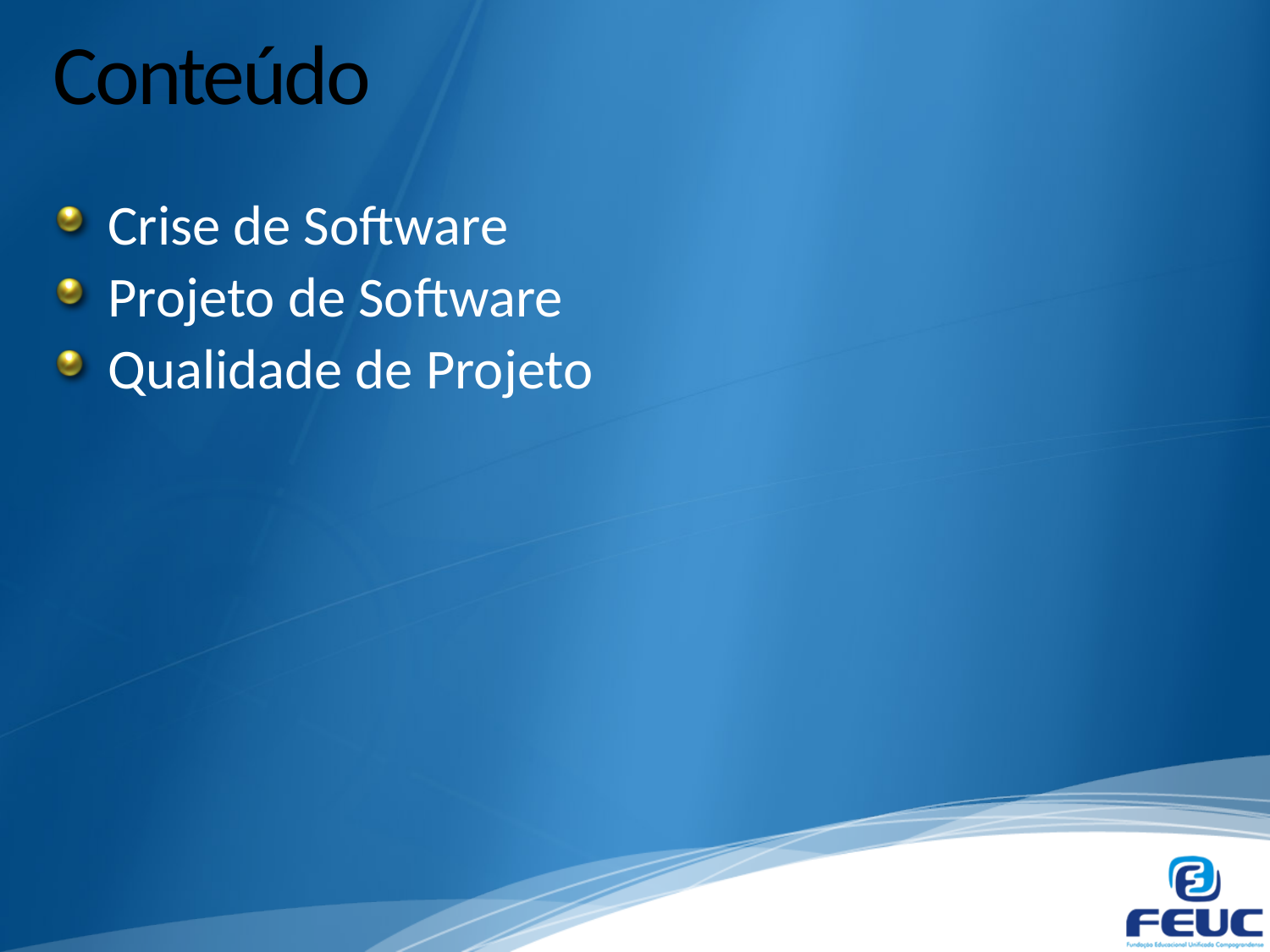

# Conteúdo
Crise de Software
Projeto de Software
Qualidade de Projeto